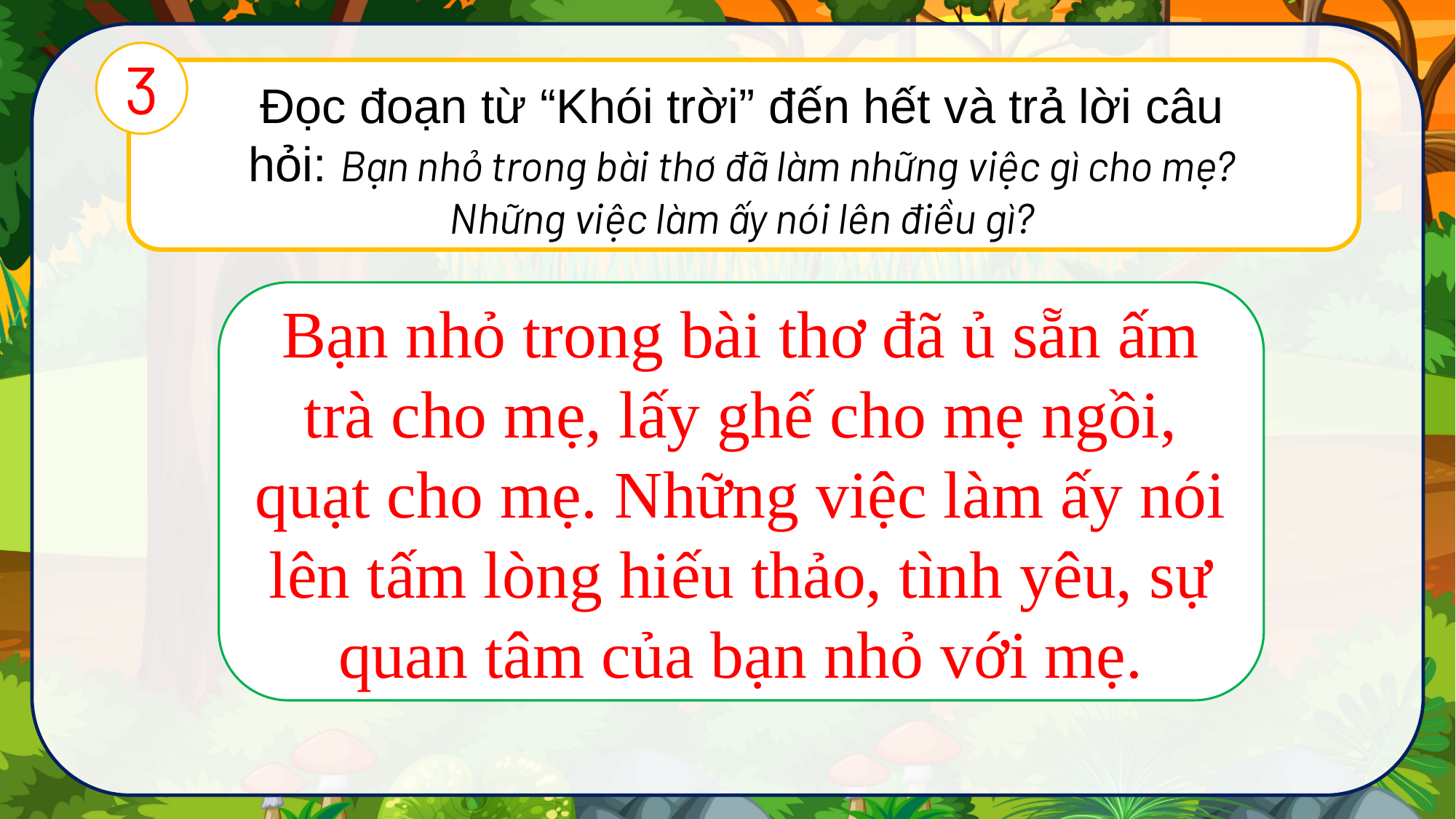

3

Đọc đoạn từ “Khói trời” đến hết và trả lời câu hỏi: Bạn nhỏ trong bài thơ đã làm những việc gì cho mẹ? Những việc làm ấy nói lên điều gì?
Bạn nhỏ trong bài thơ đã ủ sẵn ấm trà cho mẹ, lấy ghế cho mẹ ngồi, quạt cho mẹ. Những việc làm ấy nói lên tấm lòng hiếu thảo, tình yêu, sự quan tâm của bạn nhỏ với mẹ.